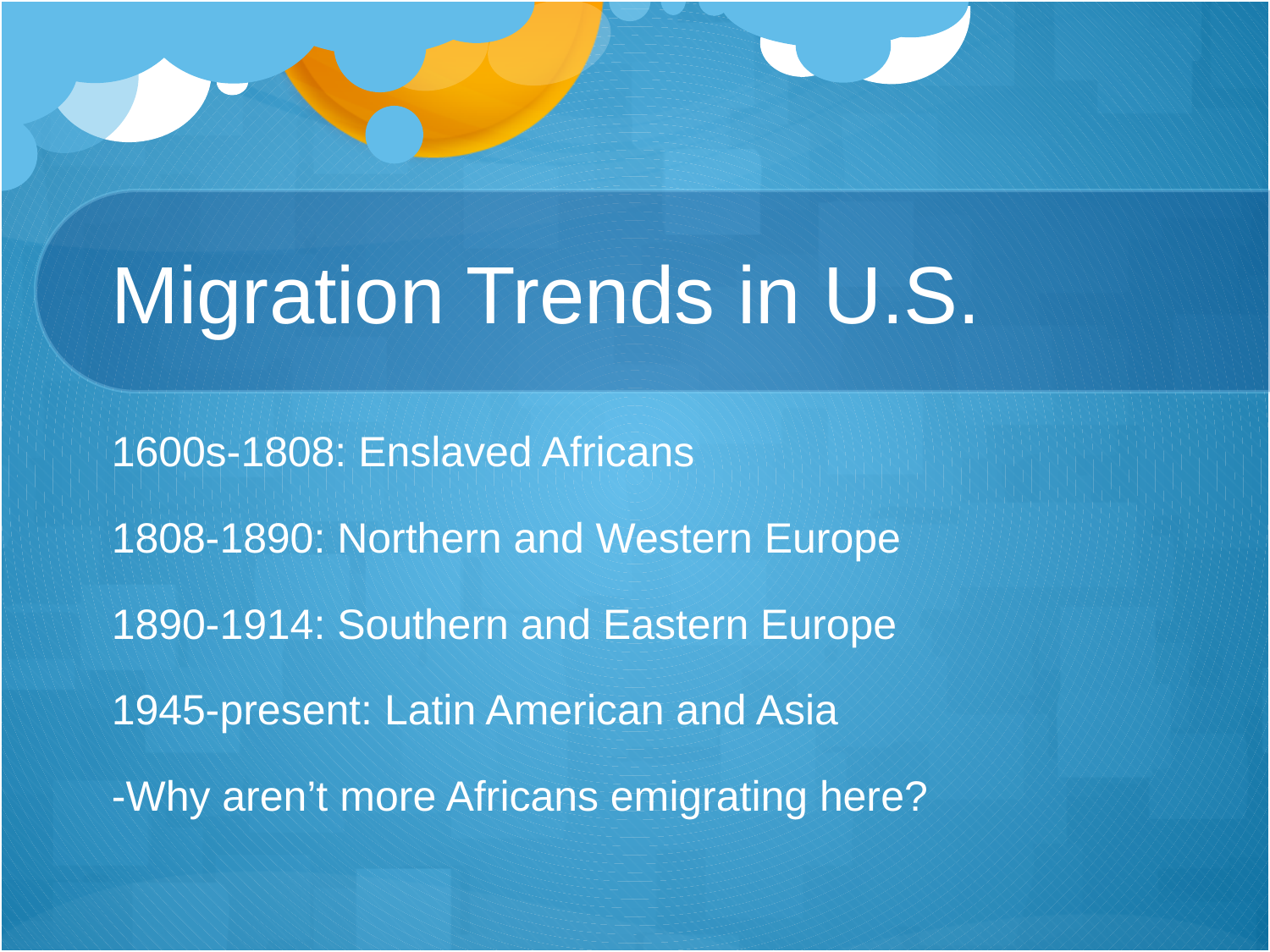

# Migration Trends in U.S.
1600s-1808: Enslaved Africans
1808-1890: Northern and Western Europe
1890-1914: Southern and Eastern Europe
1945-present: Latin American and Asia
-Why aren’t more Africans emigrating here?